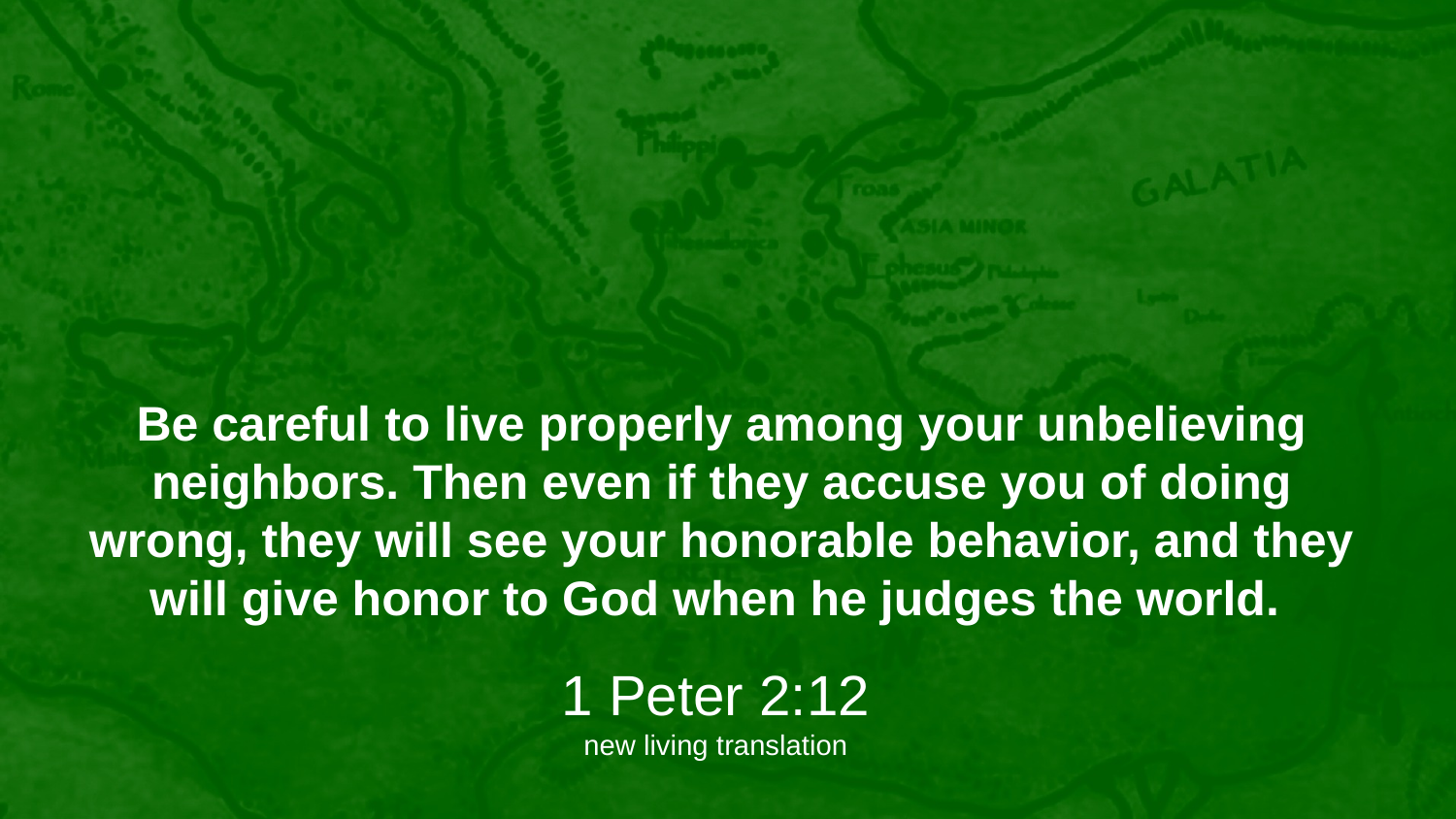

Be careful to live properly among your unbelieving neighbors. Then even if they accuse you of doing wrong, they will see your honorable behavior, and they will give honor to God when he judges the world.
1 Peter 2:12
new living translation